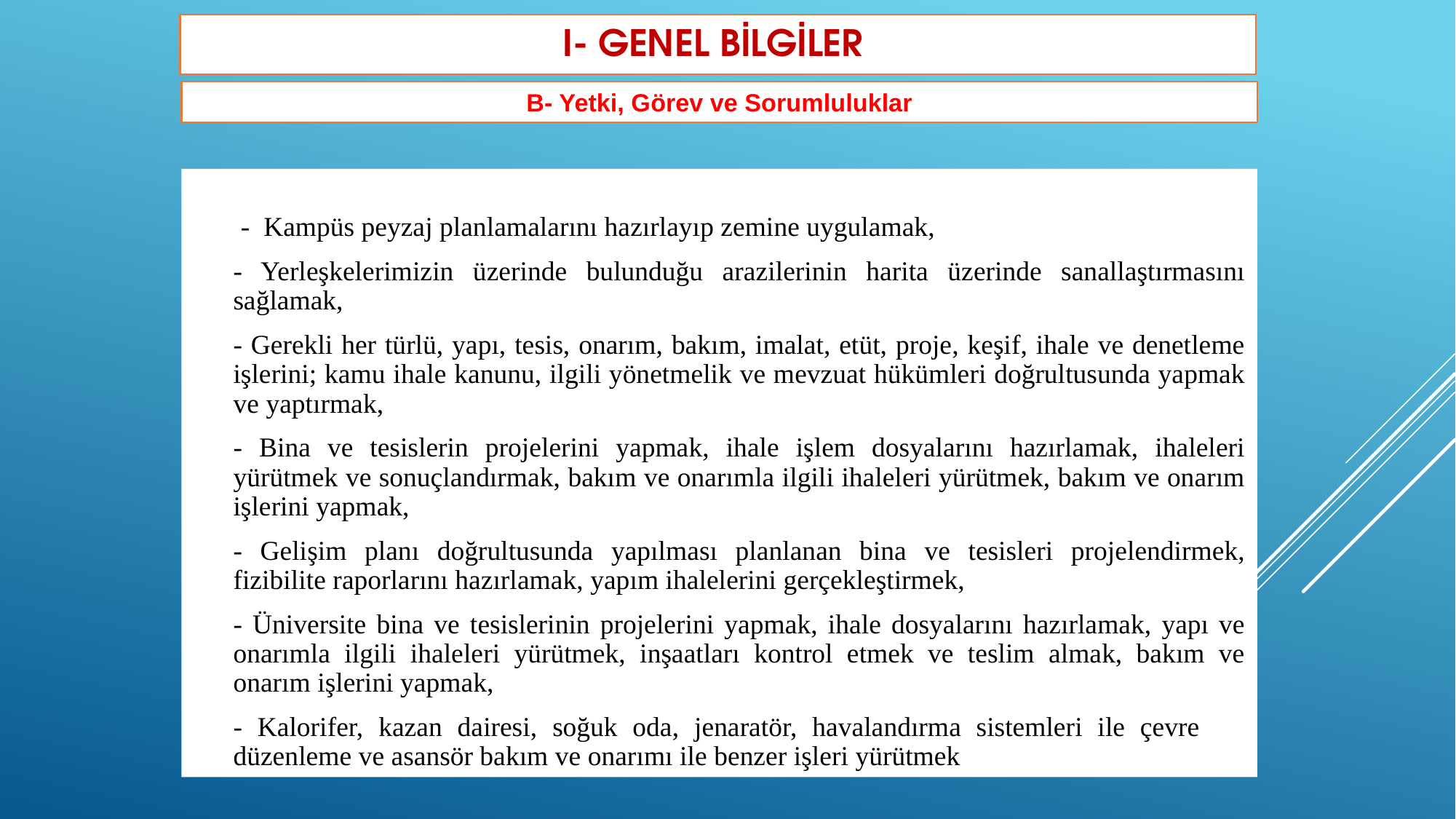

# I- GENEL BİLGİLER
B- Yetki, Görev ve Sorumluluklar
       -  Kampüs peyzaj planlamalarını hazırlayıp zemine uygulamak,
- Yerleşkelerimizin üzerinde bulunduğu arazilerinin harita üzerinde sanallaştırmasını sağlamak,
- Gerekli her türlü, yapı, tesis, onarım, bakım, imalat, etüt, proje, keşif, ihale ve denetleme işlerini; kamu ihale kanunu, ilgili yönetmelik ve mevzuat hükümleri doğrultusunda yapmak ve yaptırmak,
- Bina ve tesislerin projelerini yapmak, ihale işlem dosyalarını hazırlamak, ihaleleri yürütmek ve sonuçlandırmak, bakım ve onarımla ilgili ihaleleri yürütmek, bakım ve onarım işlerini yapmak,
- Gelişim planı doğrultusunda yapılması planlanan bina ve tesisleri projelendirmek, fizibilite raporlarını hazırlamak, yapım ihalelerini gerçekleştirmek,
- Üniversite bina ve tesislerinin projelerini yapmak, ihale dosyalarını hazırlamak, yapı ve onarımla ilgili ihaleleri yürütmek, inşaatları kontrol etmek ve teslim almak, bakım ve onarım işlerini yapmak,
- Kalorifer, kazan dairesi, soğuk oda, jenaratör, havalandırma sistemleri ile çevre    düzenleme ve asansör bakım ve onarımı ile benzer işleri yürütmek